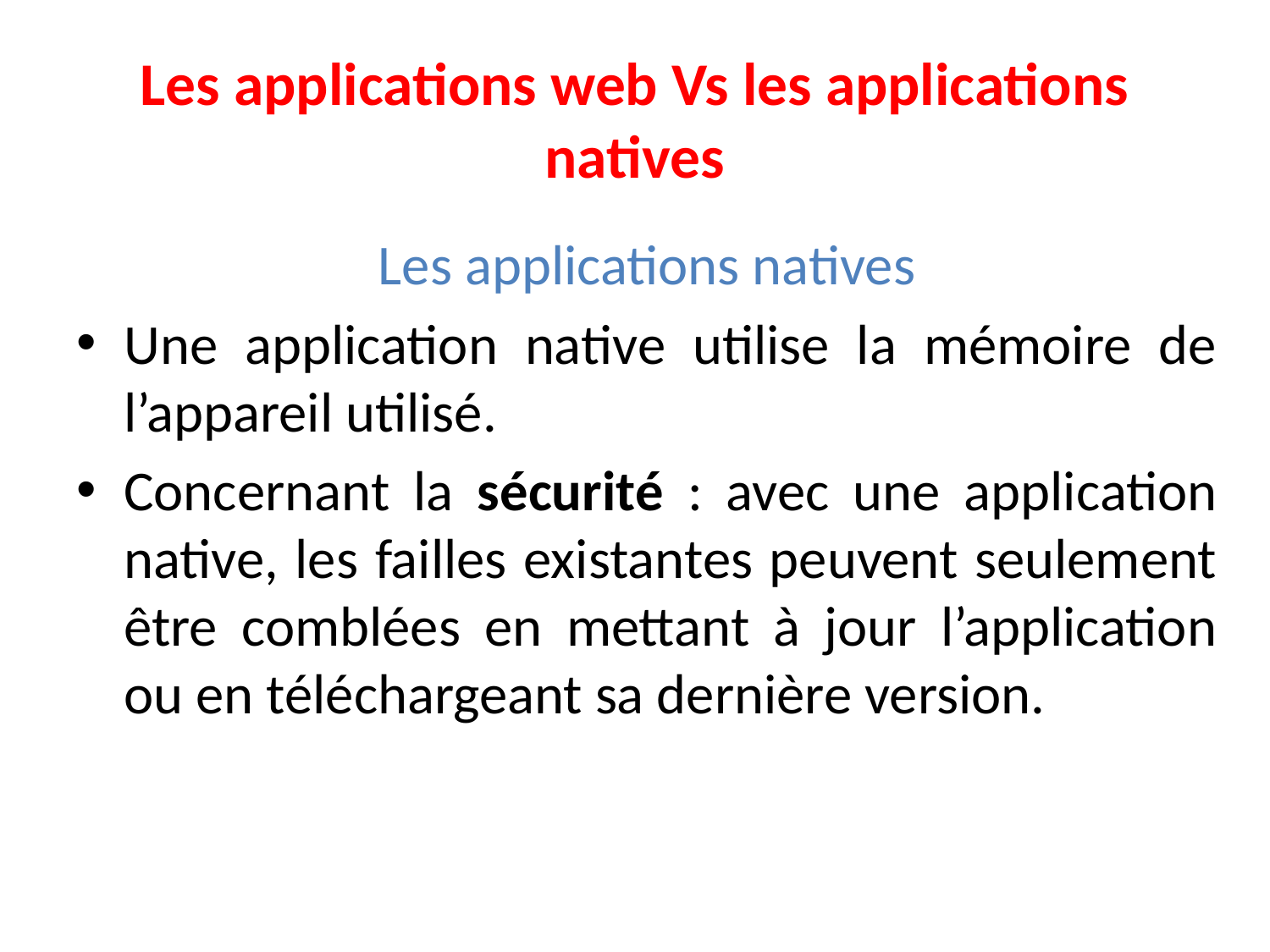

# Les applications web Vs les applications natives
Les applications natives
Une application native utilise la mémoire de l’appareil utilisé.
Concernant la sécurité : avec une application native, les failles existantes peuvent seulement être comblées en mettant à jour l’application ou en téléchargeant sa dernière version.